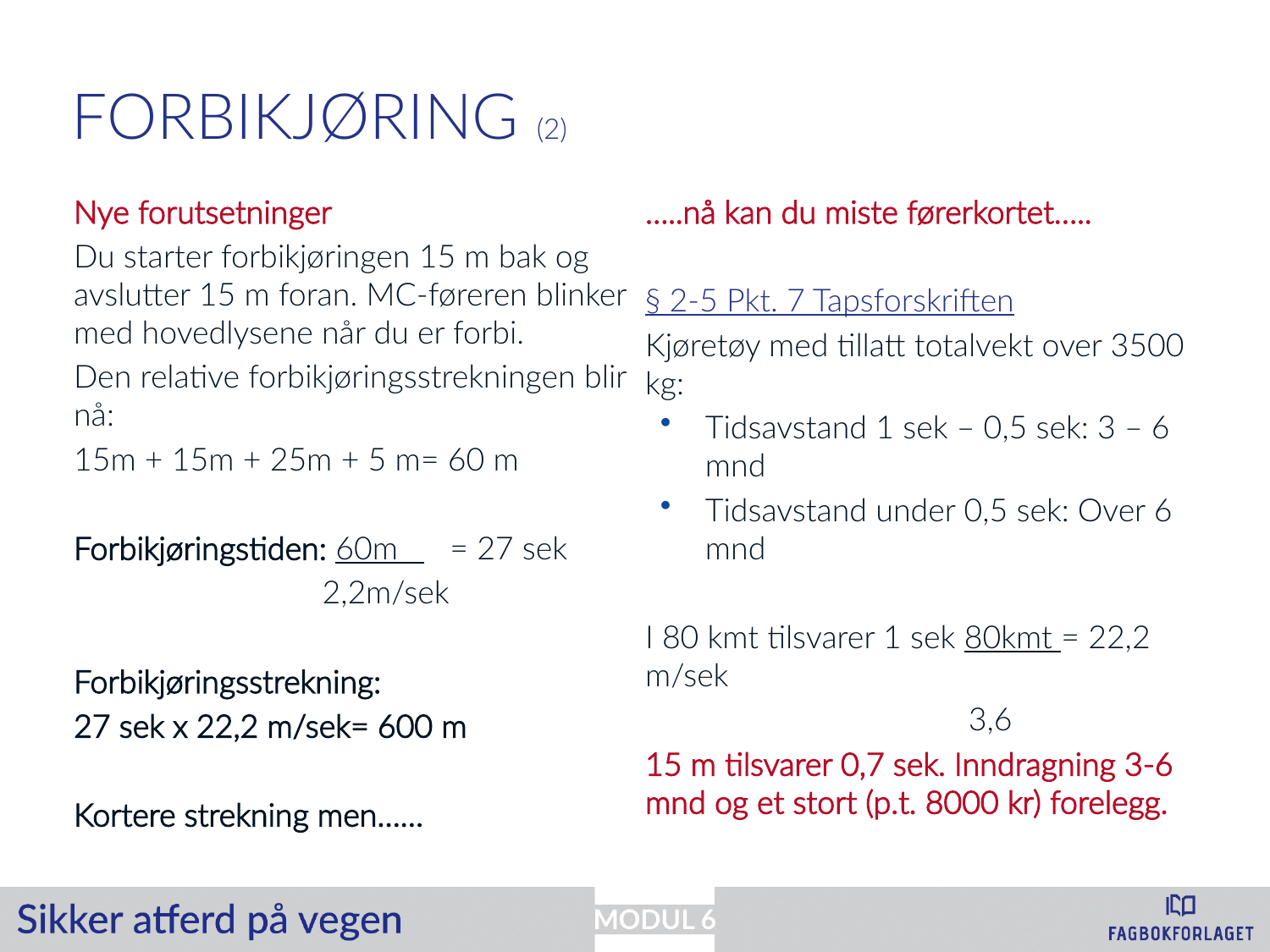

# Forbikjøring (2)
Nye forutsetninger
Du starter forbikjøringen 15 m bak og avslutter 15 m foran. MC-føreren blinker med hovedlysene når du er forbi.
Den relative forbikjøringsstrekningen blir nå:
15m + 15m + 25m + 5 m= 60 m

Forbikjøringstiden: 60m      = 27 sek
	              2,2m/sek

Forbikjøringsstrekning:
27 sek x 22,2 m/sek= 600 m

Kortere strekning men……
…..nå kan du miste førerkortet…..

§ 2-5 Pkt. 7 Tapsforskriften
Kjøretøy med tillatt totalvekt over 3500 kg:
Tidsavstand 1 sek – 0,5 sek: 3 – 6 mnd
Tidsavstand under 0,5 sek: Over 6 mnd

I 80 kmt tilsvarer 1 sek 80kmt = 22,2 m/sek
		        3,6
15 m tilsvarer 0,7 sek. Inndragning 3-6 mnd og et stort (p.t. 8000 kr) forelegg.
µ